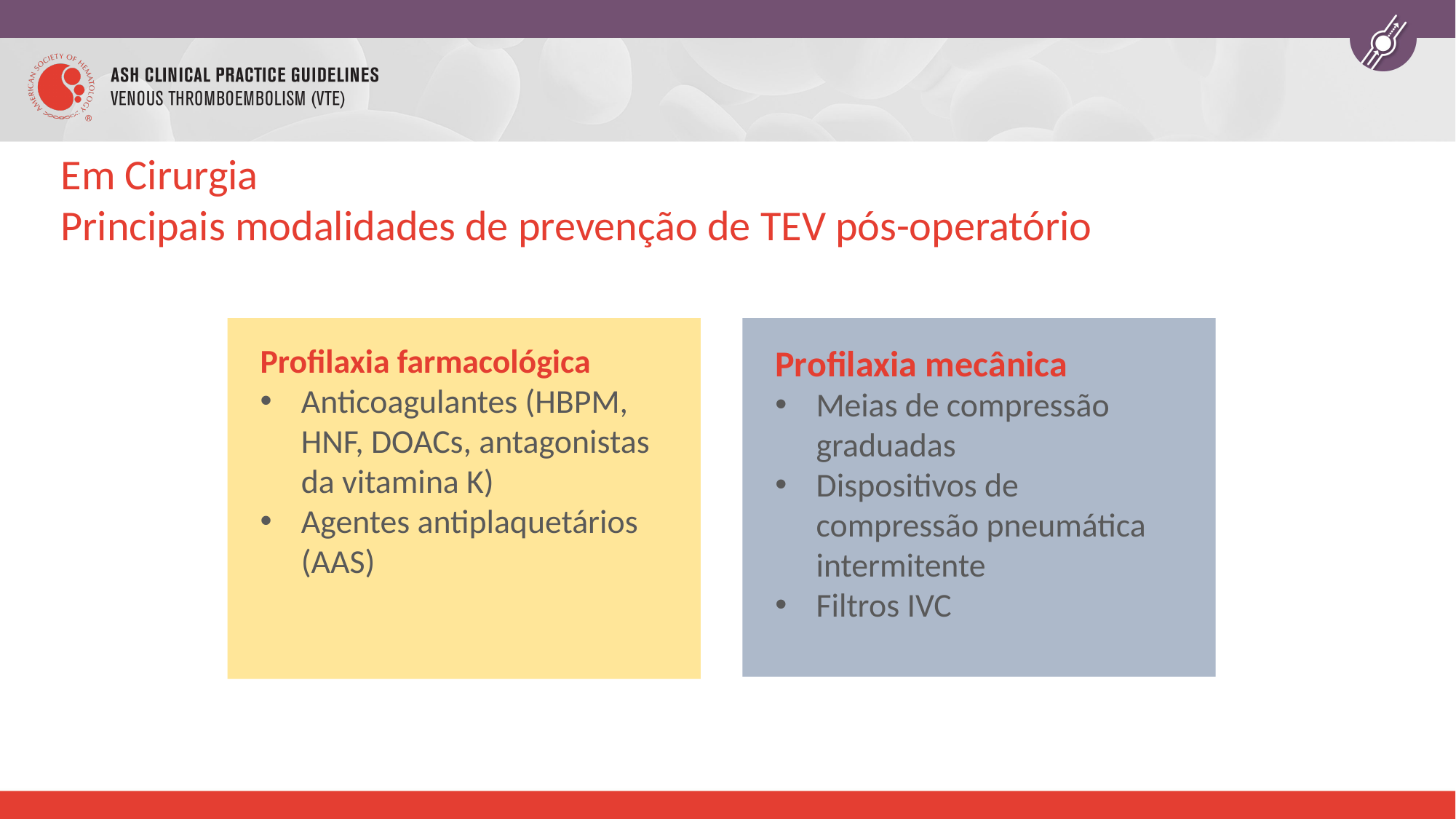

Em Cirurgia
Principais modalidades de prevenção de TEV pós-operatório
Profilaxia farmacológica
Anticoagulantes (HBPM, HNF, DOACs, antagonistas da vitamina K)
Agentes antiplaquetários (AAS)
Profilaxia mecânica
Meias de compressão graduadas
Dispositivos de compressão pneumática intermitente
Filtros IVC